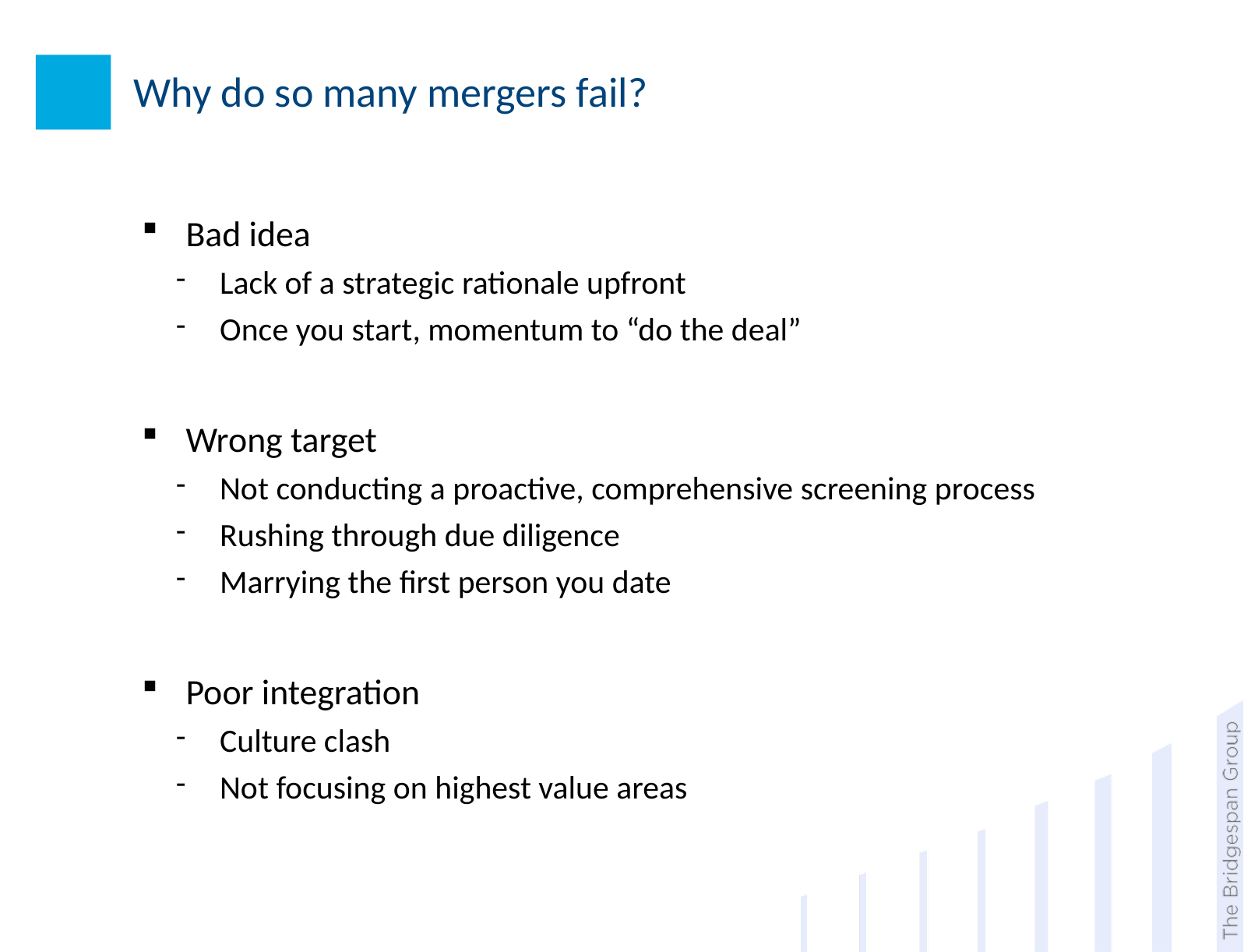

3_84
# Why do so many mergers fail?
Bad idea
Lack of a strategic rationale upfront
Once you start, momentum to “do the deal”

Wrong target
Not conducting a proactive, comprehensive screening process
Rushing through due diligence
Marrying the first person you date

Poor integration
Culture clash
Not focusing on highest value areas